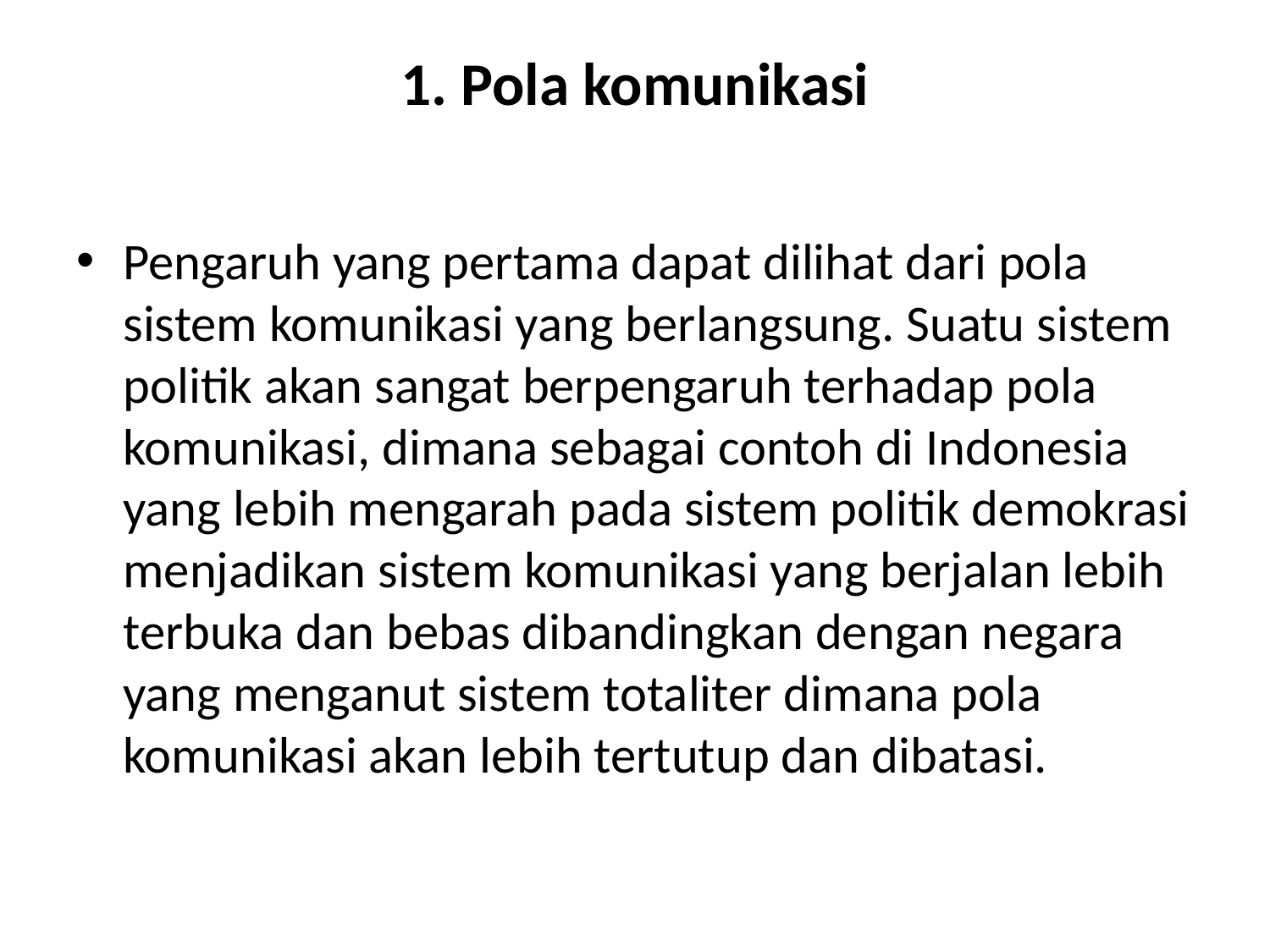

# 1. Pola komunikasi
Pengaruh yang pertama dapat dilihat dari pola sistem komunikasi yang berlangsung. Suatu sistem politik akan sangat berpengaruh terhadap pola komunikasi, dimana sebagai contoh di Indonesia yang lebih mengarah pada sistem politik demokrasi menjadikan sistem komunikasi yang berjalan lebih terbuka dan bebas dibandingkan dengan negara yang menganut sistem totaliter dimana pola komunikasi akan lebih tertutup dan dibatasi.